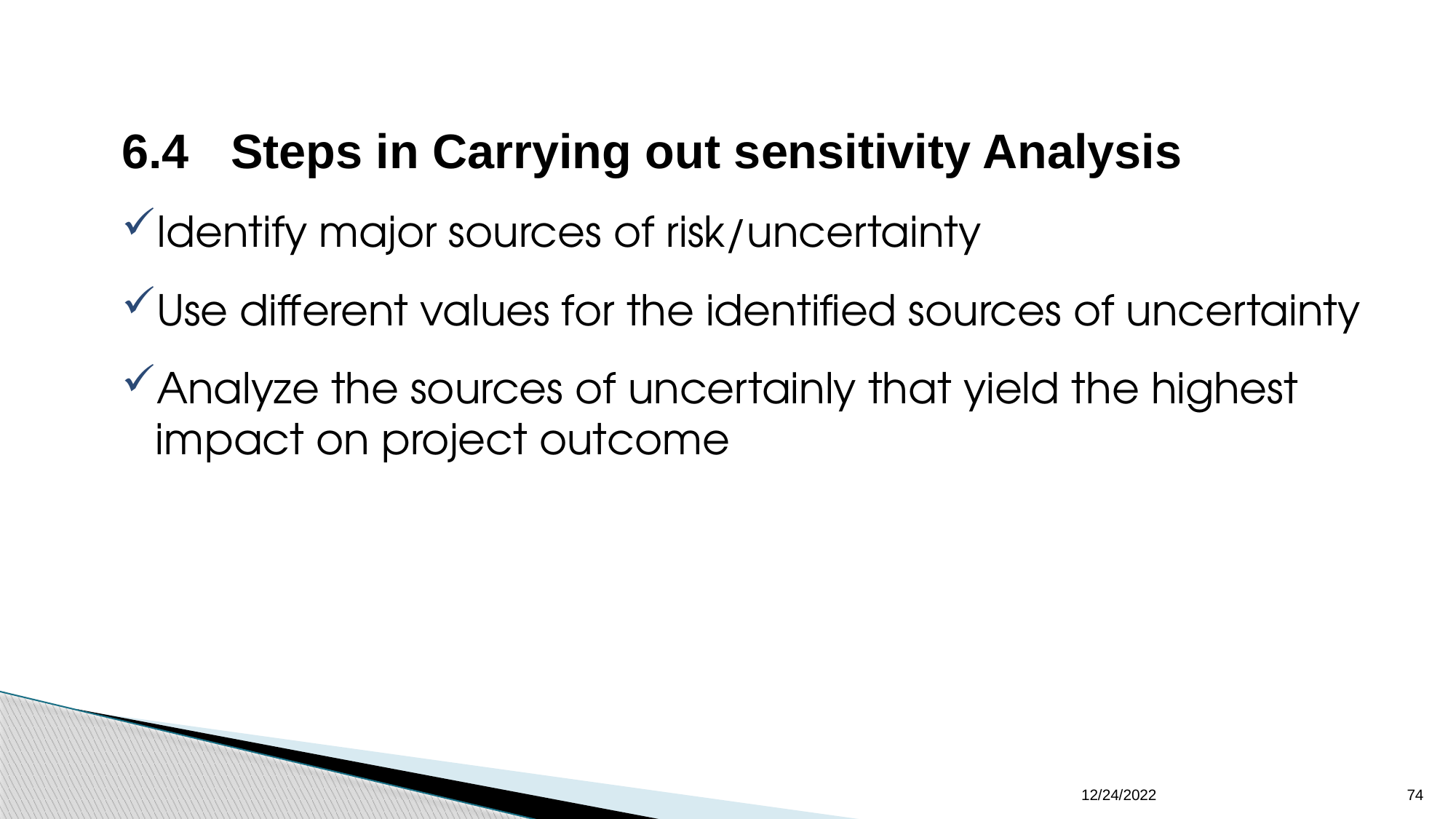

6.4	Steps in Carrying out sensitivity Analysis
Identify major sources of risk/uncertainty
Use different values for the identified sources of uncertainty
Analyze the sources of uncertainly that yield the highest impact on project outcome

12/24/2022
74